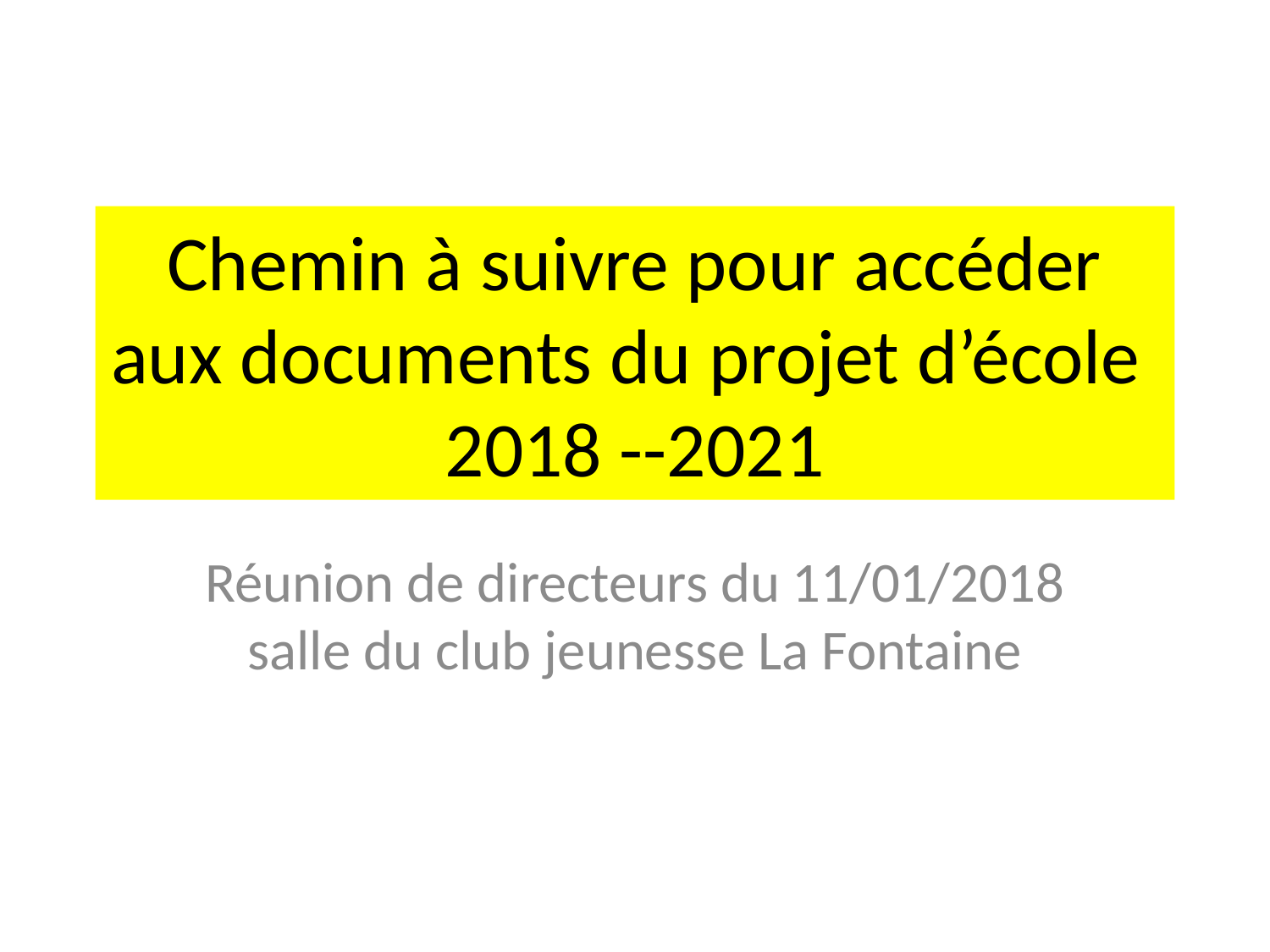

# Chemin à suivre pour accéder aux documents du projet d’école 2018 --2021
Réunion de directeurs du 11/01/2018 salle du club jeunesse La Fontaine